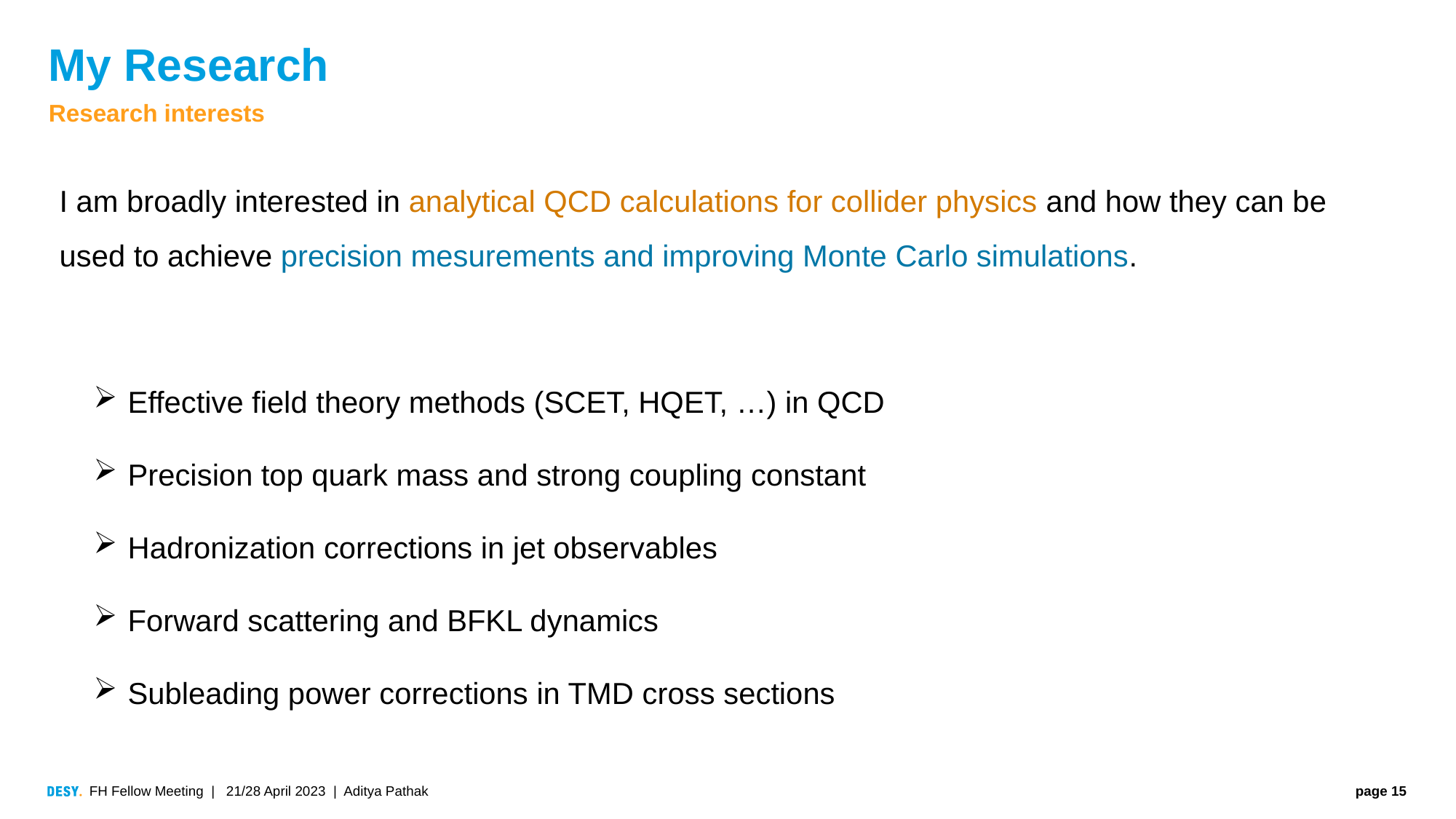

# My Research
Research interests
I am broadly interested in analytical QCD calculations for collider physics and how they can be used to achieve precision mesurements and improving Monte Carlo simulations.
Effective field theory methods (SCET, HQET, …) in QCD
Precision top quark mass and strong coupling constant
Hadronization corrections in jet observables
Forward scattering and BFKL dynamics
Subleading power corrections in TMD cross sections
FH Fellow Meeting  |   21/28 April 2023  |  Aditya Pathak